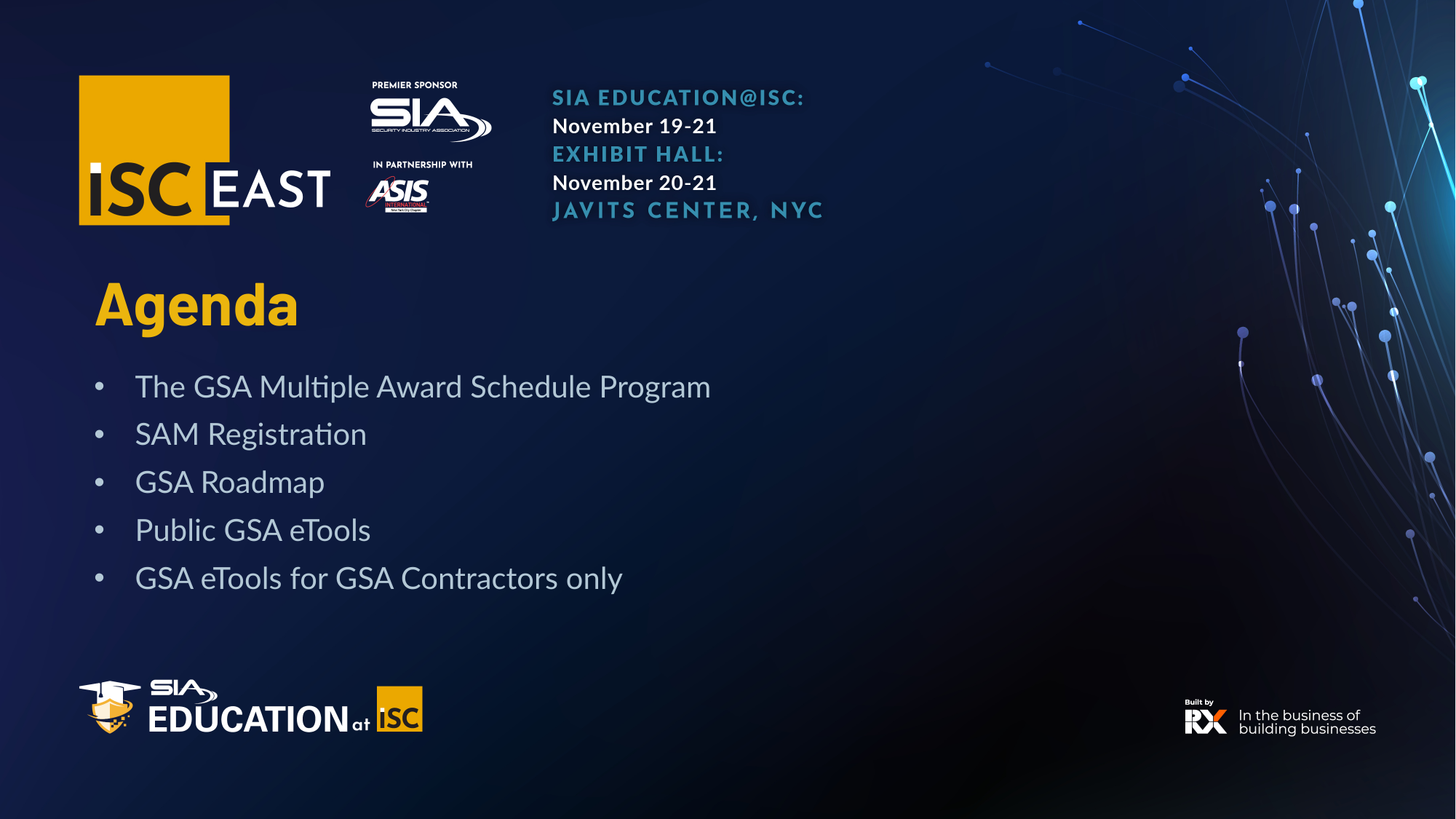

# Agenda
The GSA Multiple Award Schedule Program
SAM Registration
GSA Roadmap
Public GSA eTools
GSA eTools for GSA Contractors only